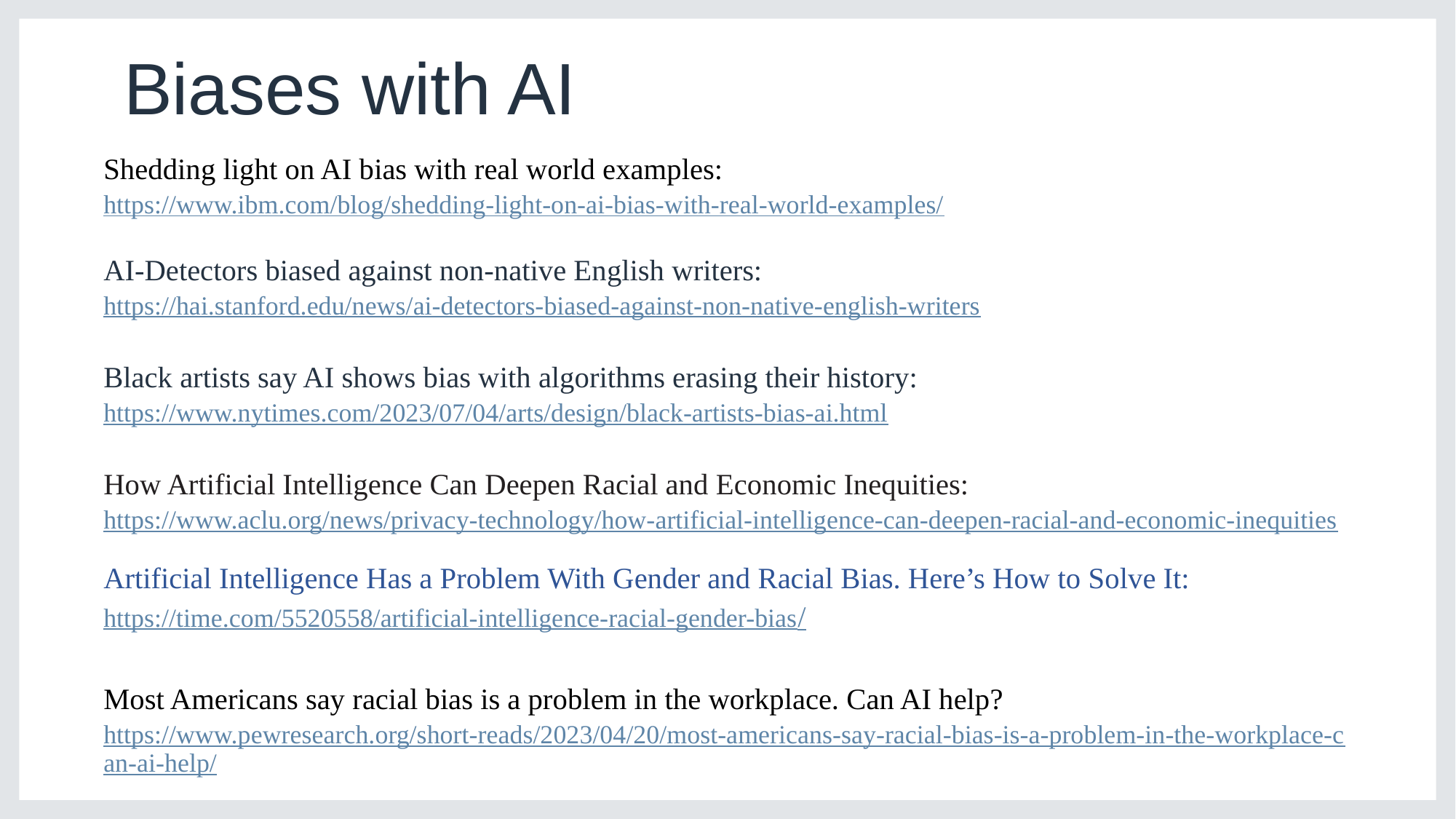

# Biases with AI
Shedding light on AI bias with real world examples: https://www.ibm.com/blog/shedding-light-on-ai-bias-with-real-world-examples/

AI-Detectors biased against non-native English writers: https://hai.stanford.edu/news/ai-detectors-biased-against-non-native-english-writers

Black artists say AI shows bias with algorithms erasing their history: https://www.nytimes.com/2023/07/04/arts/design/black-artists-bias-ai.html

How Artificial Intelligence Can Deepen Racial and Economic Inequities: https://www.aclu.org/news/privacy-technology/how-artificial-intelligence-can-deepen-racial-and-economic-inequities
Artificial Intelligence Has a Problem With Gender and Racial Bias. Here’s How to Solve It: https://time.com/5520558/artificial-intelligence-racial-gender-bias/

Most Americans say racial bias is a problem in the workplace. Can AI help? https://www.pewresearch.org/short-reads/2023/04/20/most-americans-say-racial-bias-is-a-problem-in-the-workplace-can-ai-help/